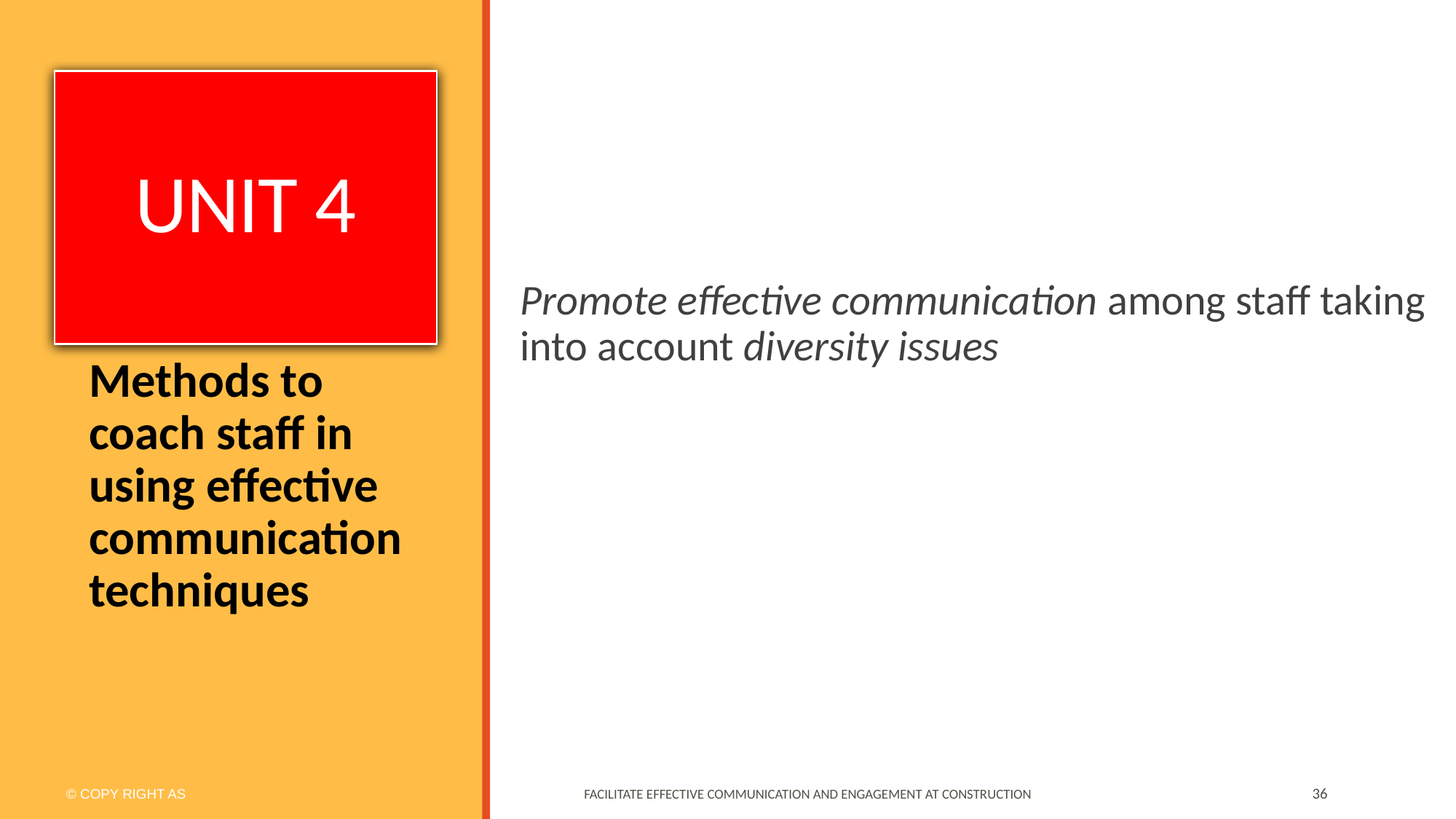

# UNIT 4
Promote effective communication among staff taking into account diversity issues
Methods to coach staff in using effective communication techniques
© COPY RIGHT AS
Facilitate Effective Communication and Engagement at Construction
36